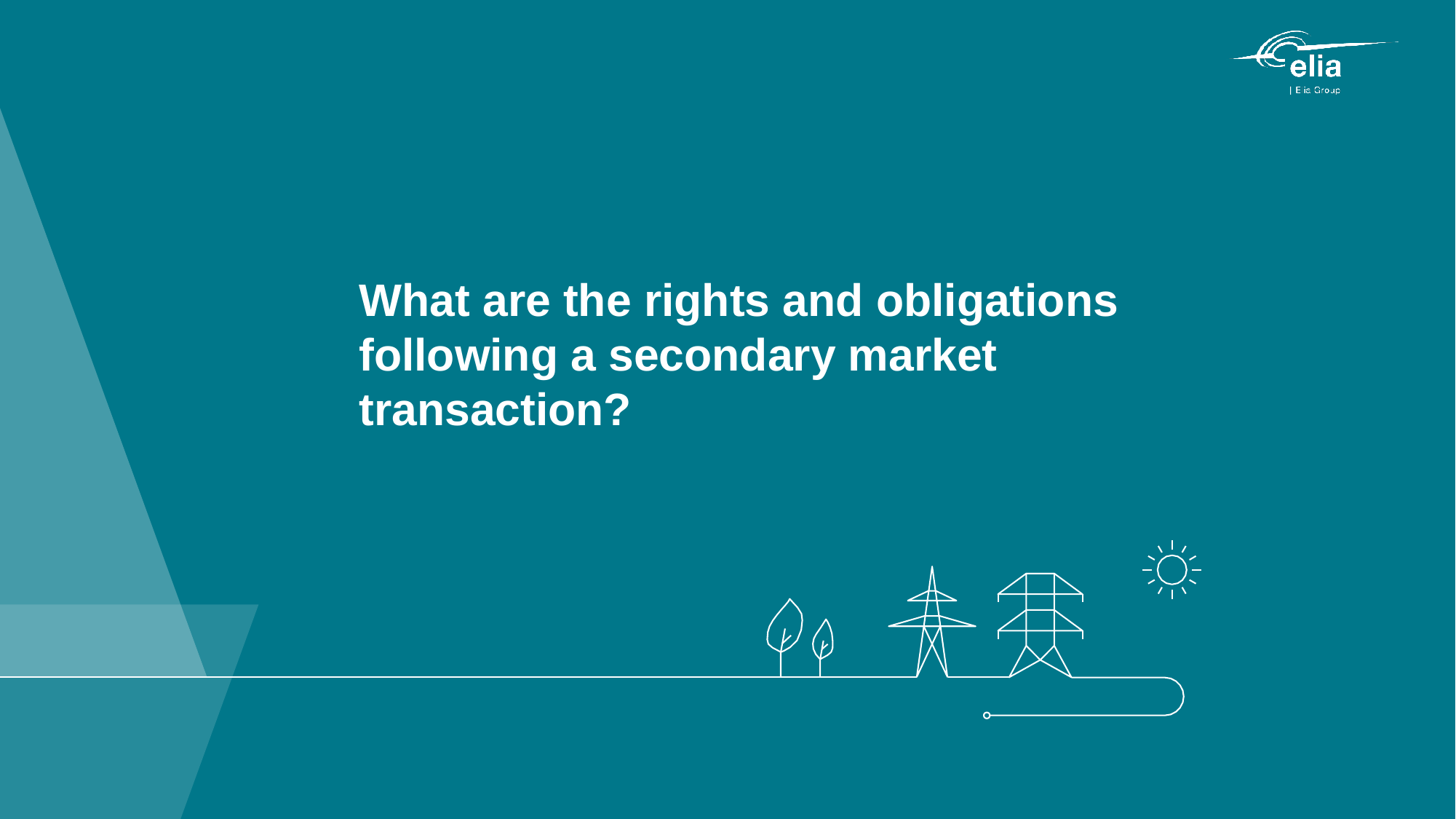

# What are the rights and obligations following a secondary market transaction?